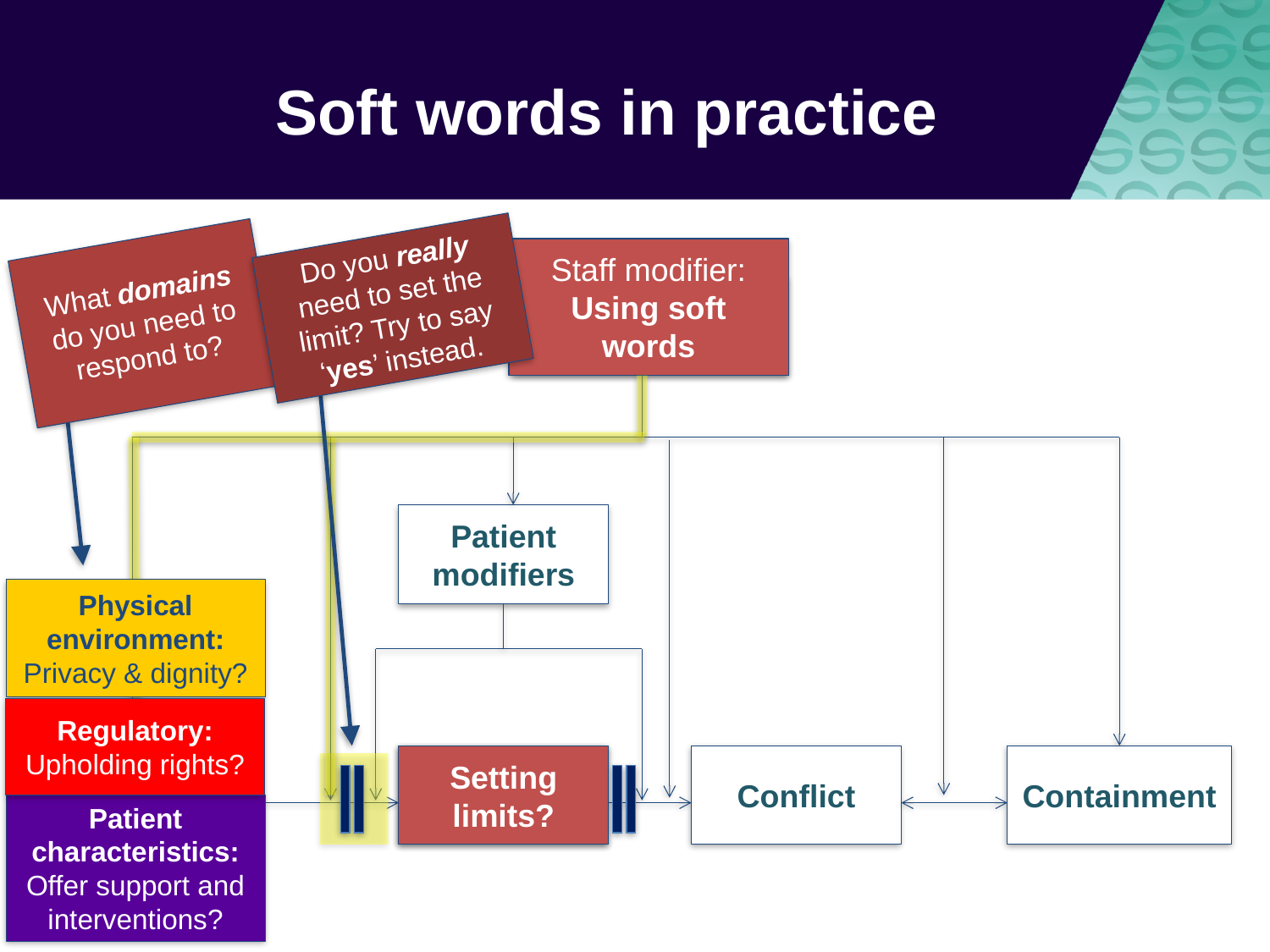

Soft words in practice
Do you really need to set the limit? Try to say ‘yes’ instead.
What domains do you need to respond to?
Physical environment: Privacy & dignity?
Regulatory: Upholding rights?
Patient characteristics: Offer support and interventions?
Staff modifier: Using soft words
Staff modifiers

Patient modifiers
Flashpoints
Setting limits?
Conflict
Containment
Originating domains